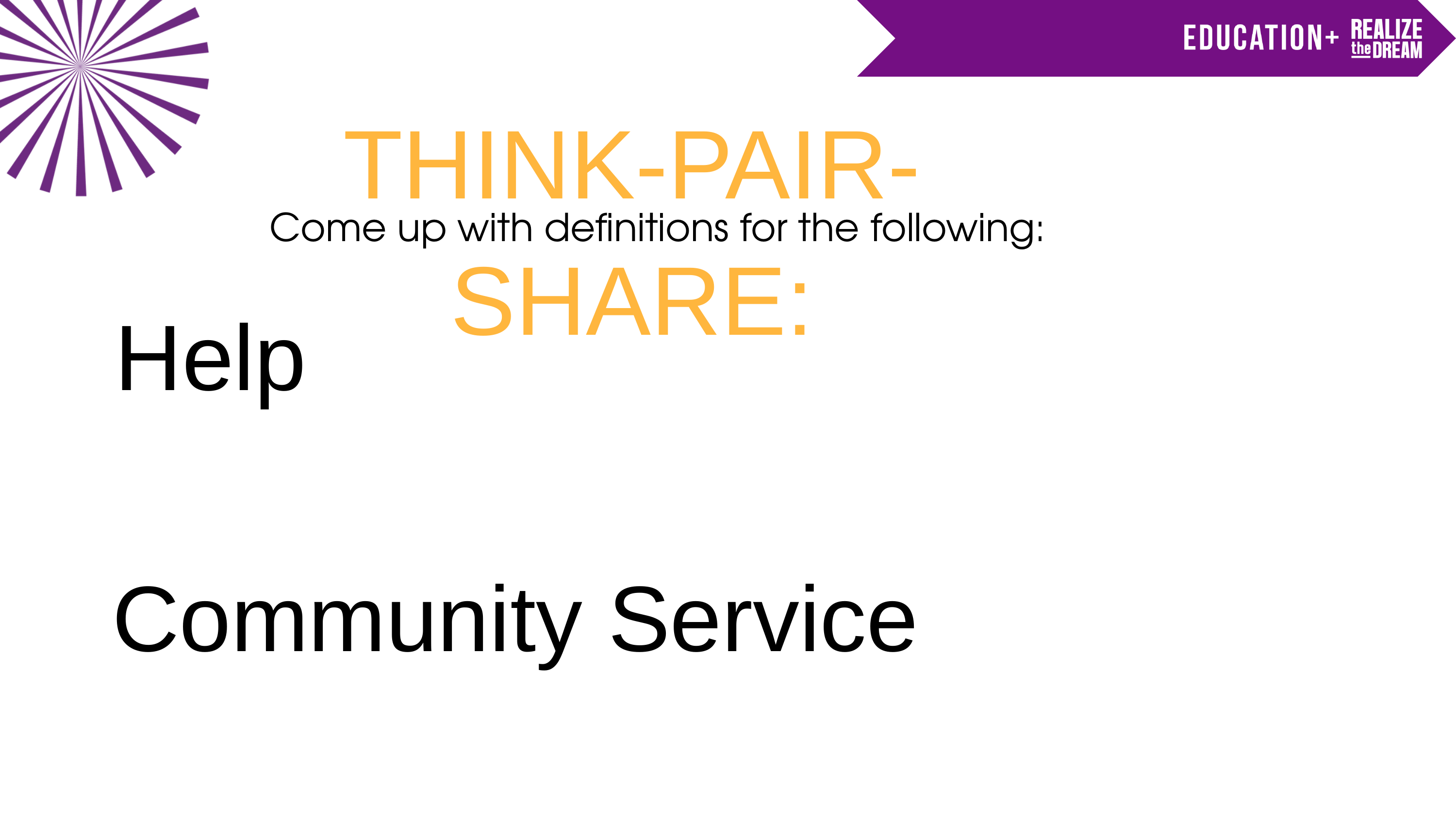

THINK-PAIR-SHARE:
Come up with definitions for the following:
Help
Community Service